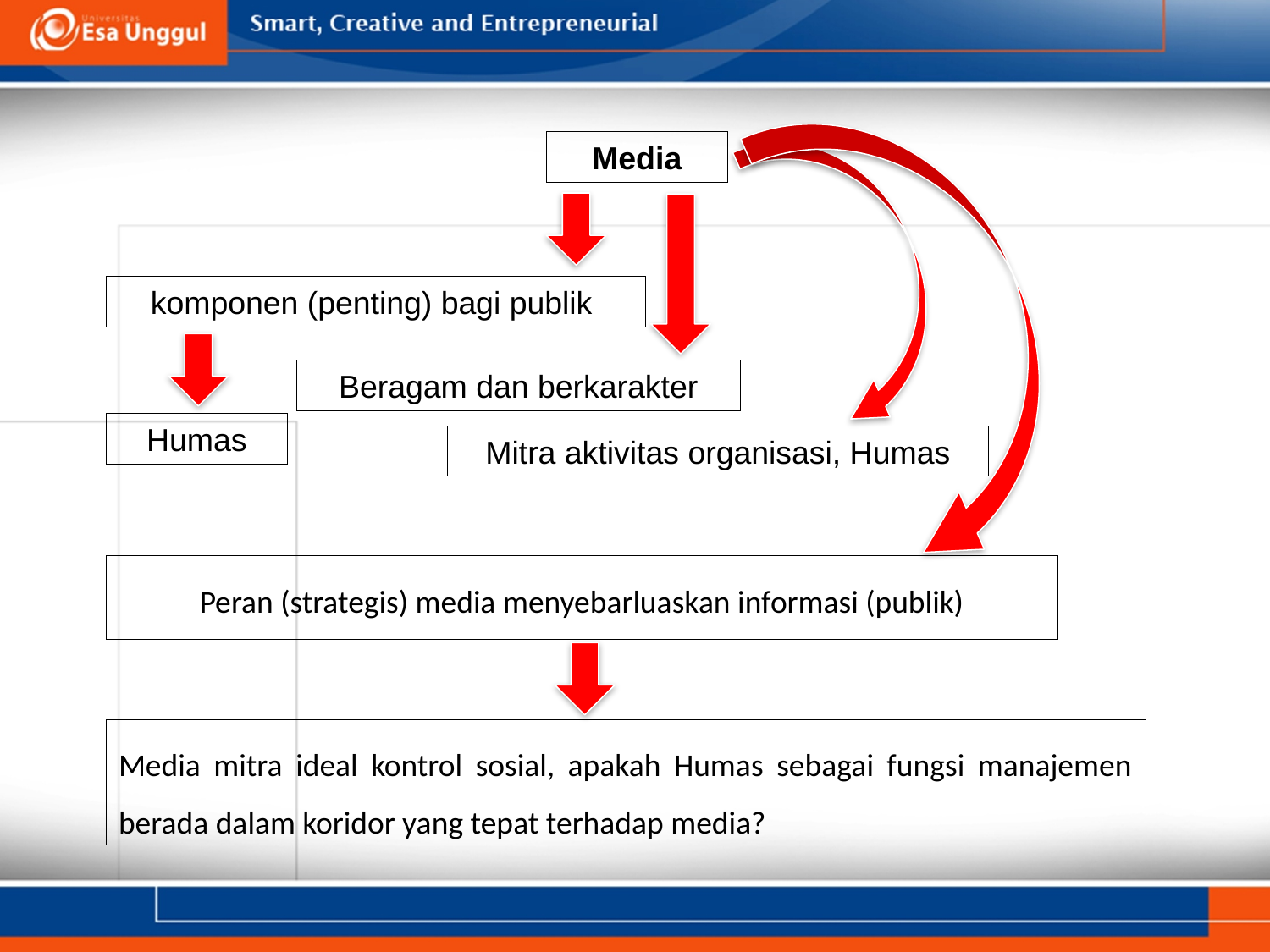

Media

komponen (penting) bagi publik

Beragam dan berkarakter
Humas
Mitra aktivitas organisasi, Humas
Peran (strategis) media menyebarluaskan informasi (publik)

Media mitra ideal kontrol sosial, apakah Humas sebagai fungsi manajemen berada dalam koridor yang tepat terhadap media?